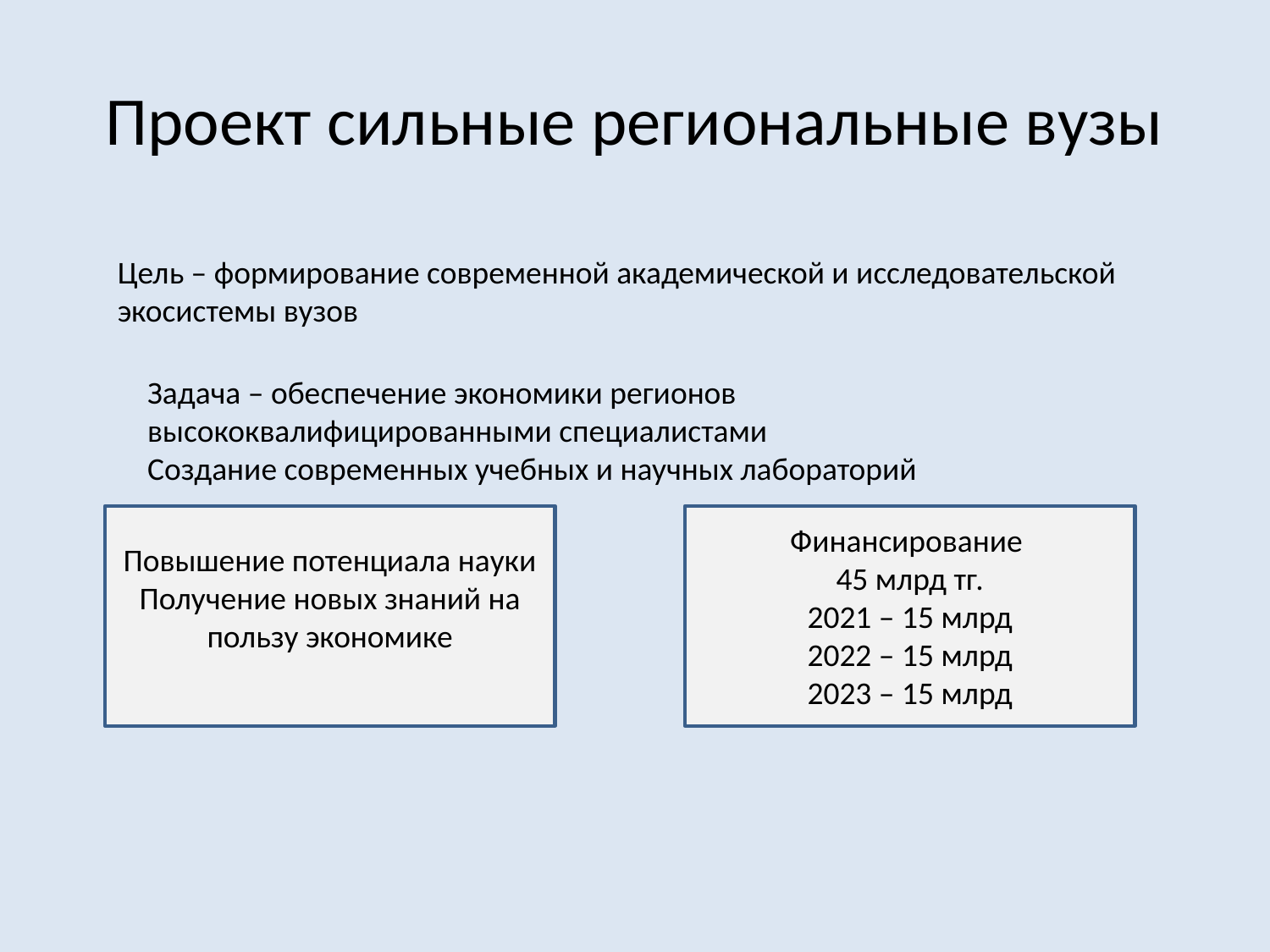

# Проект сильные региональные вузы
Цель – формирование современной академической и исследовательской экосистемы вузов
Задача – обеспечение экономики регионов высококвалифицированными специалистами
Создание современных учебных и научных лабораторий
Повышение потенциала науки
Получение новых знаний на пользу экономике

Финансирование
45 млрд тг.
2021 – 15 млрд
2022 – 15 млрд
2023 – 15 млрд